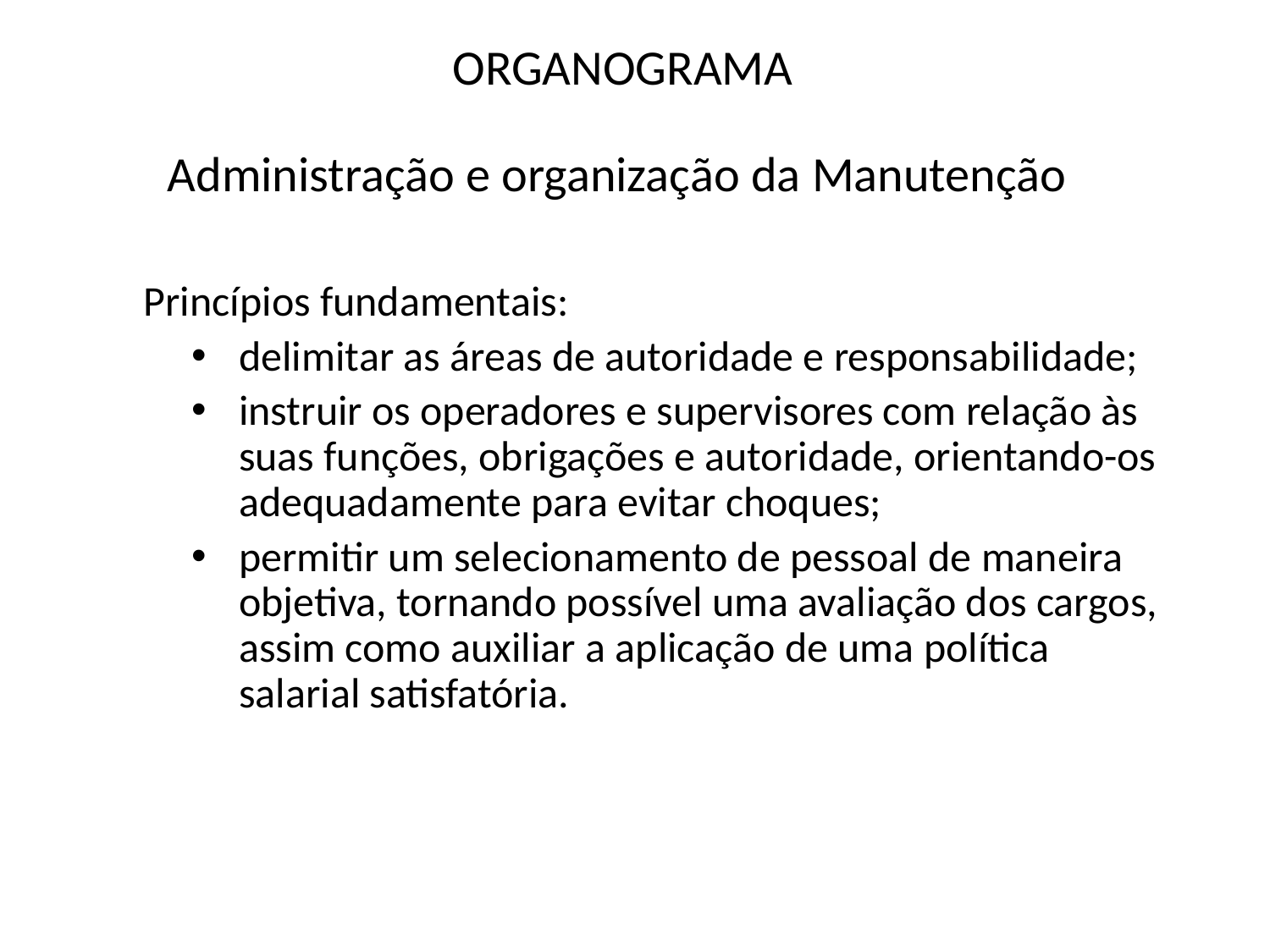

# ORGANOGRAMA Administração e organização da Manutenção
Princípios fundamentais:
delimitar as áreas de autoridade e responsabilidade;
instruir os operadores e supervisores com relação às suas funções, obrigações e autoridade, orientando-os adequadamente para evitar choques;
permitir um selecionamento de pessoal de maneira objetiva, tornando possível uma avaliação dos cargos, assim como auxiliar a aplicação de uma política salarial satisfatória.